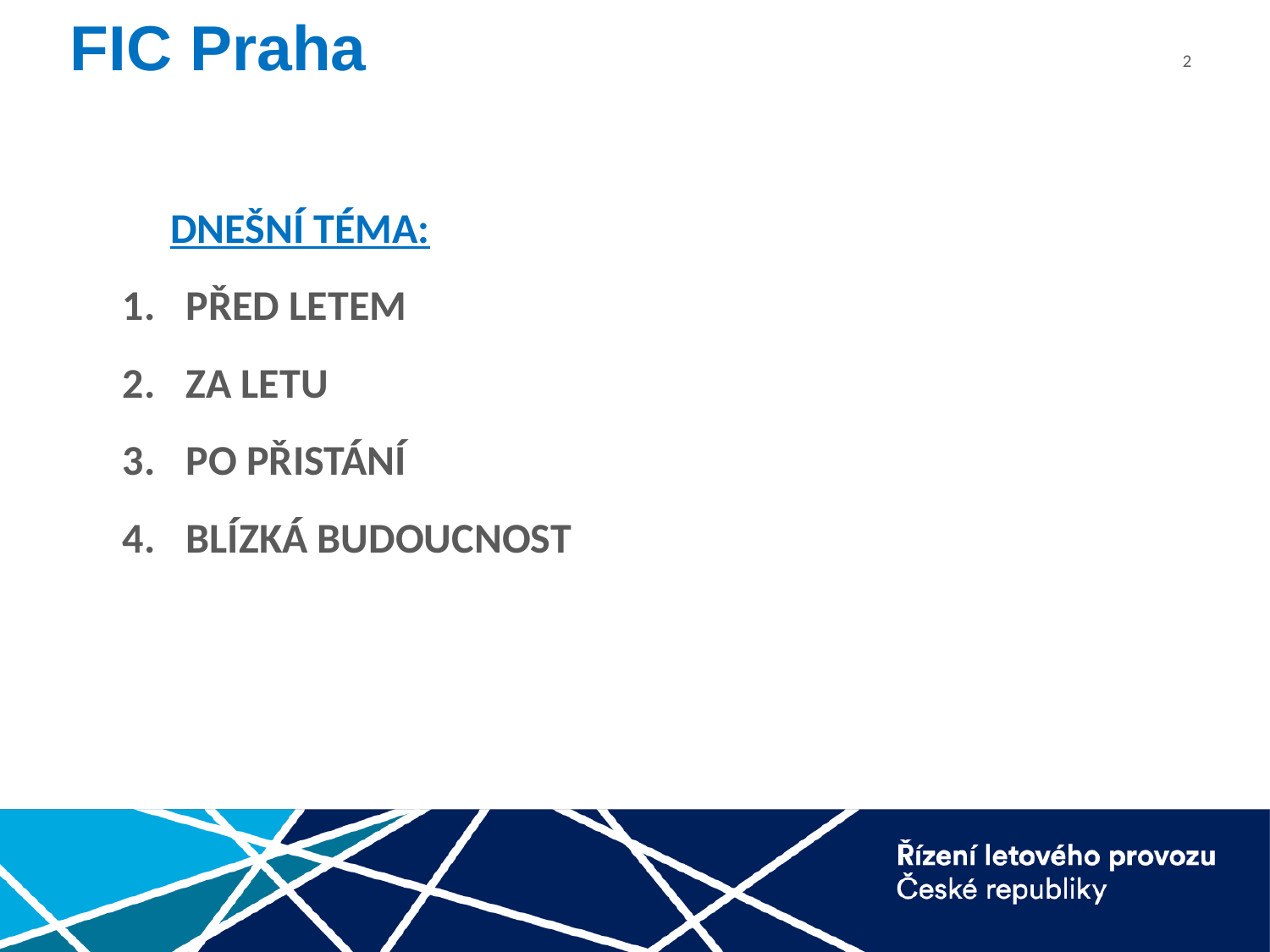

FIC Praha
     DNEŠNÍ TÉMA:
PŘED LETEM
ZA LETU
PO PŘISTÁNÍ
BLÍZKÁ BUDOUCNOST